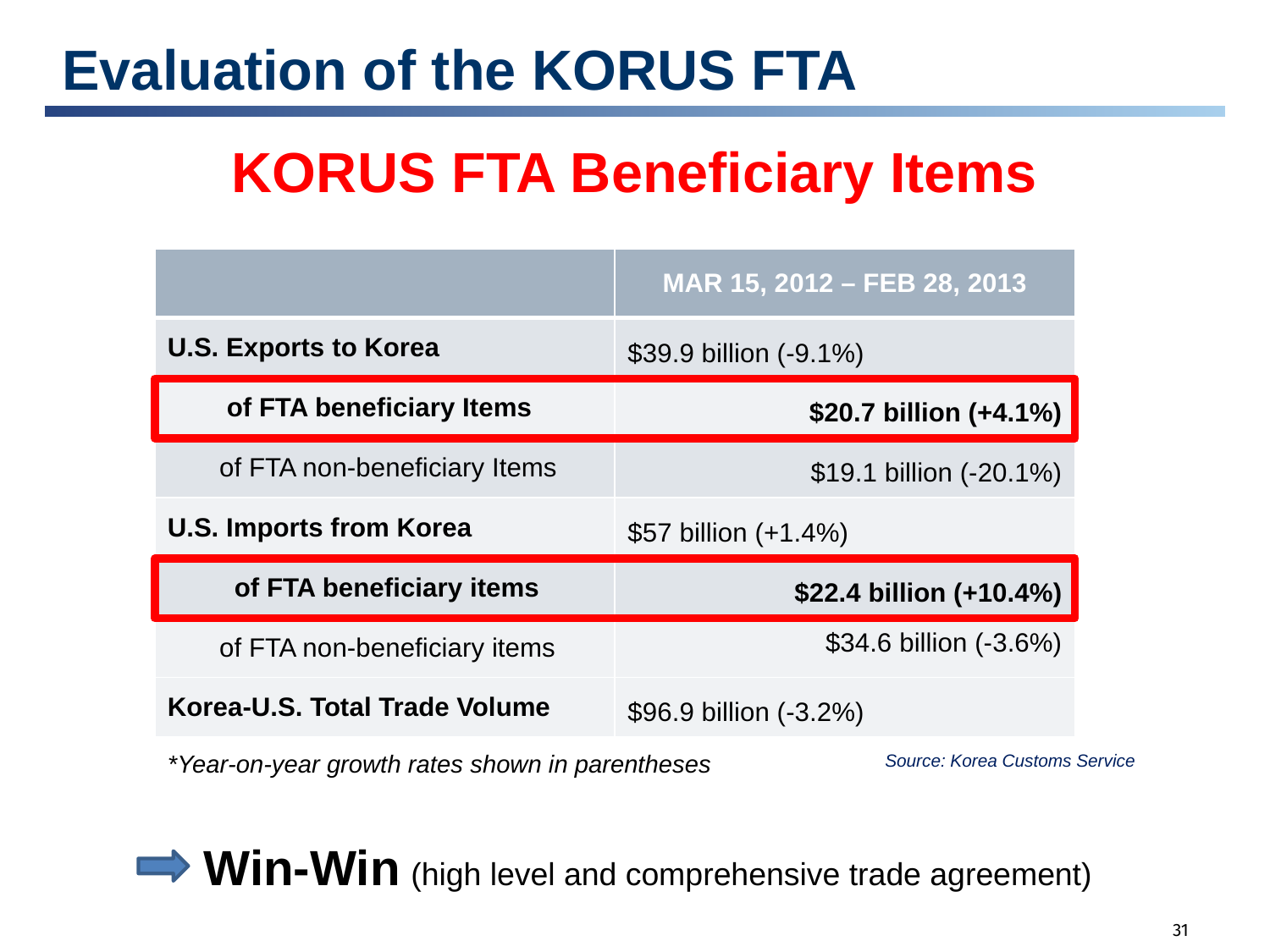

Evaluation of the KORUS FTA
KORUS FTA Beneficiary Items
|  | MAR 15, 2012 – feb 28, 2013 |
| --- | --- |
| U.S. Exports to Korea | $39.9 billion (-9.1%) |
| of FTA beneficiary Items | $20.7 billion (+4.1%) |
| of FTA non-beneficiary Items | $19.1 billion (-20.1%) |
| U.S. Imports from Korea | $57 billion (+1.4%) |
| of FTA beneficiary items | $22.4 billion (+10.4%) |
| of FTA non-beneficiary items | $34.6 billion (-3.6%) |
| Korea-U.S. Total Trade Volume | $96.9 billion (-3.2%) |

*Year-on-year growth rates shown in parentheses
Source: Korea Customs Service
      Win-Win (high level and comprehensive trade agreement)